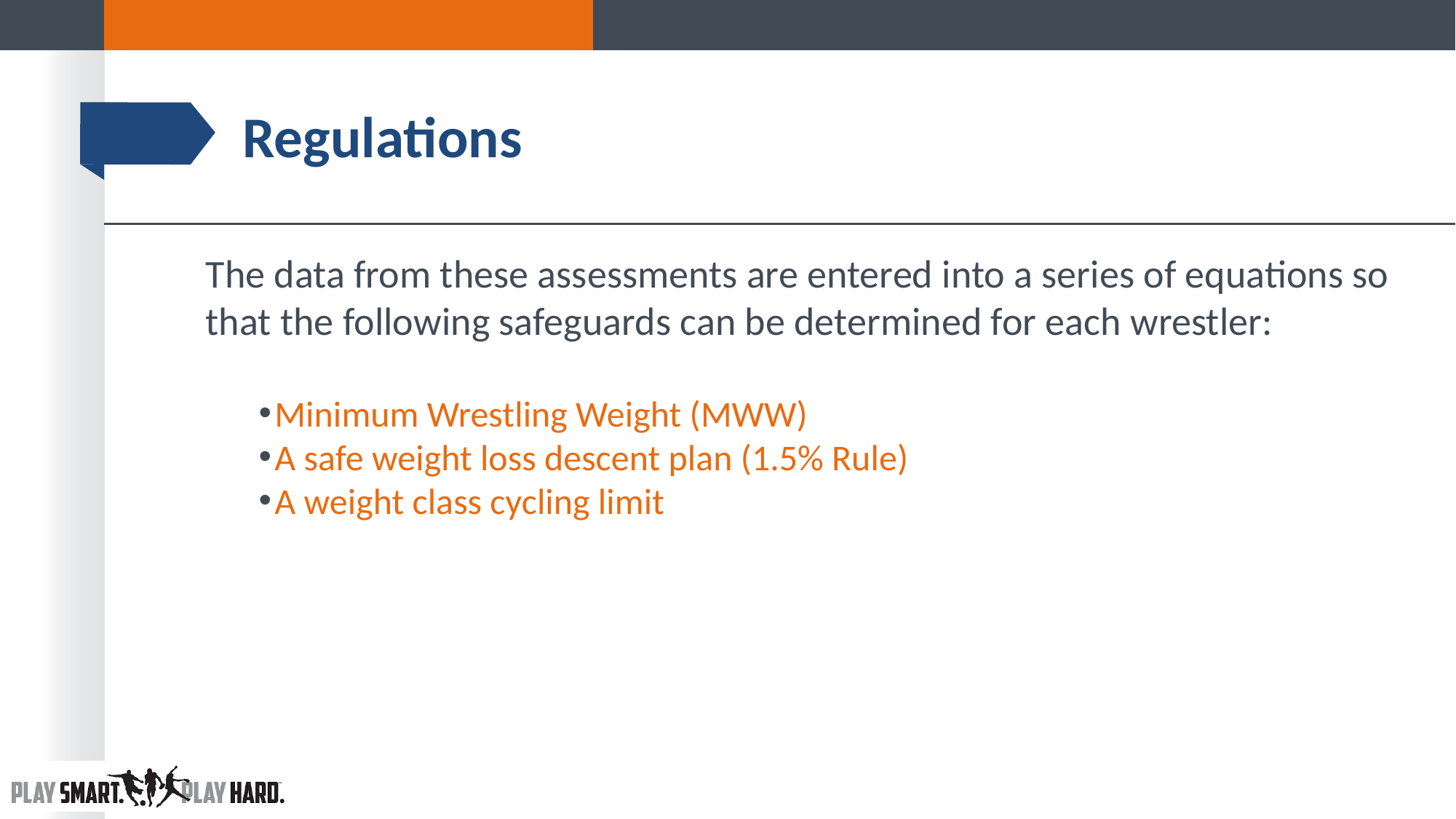

# Regulations
The data from these assessments are entered into a series of equations so that the following safeguards can be determined for each wrestler:

Minimum Wrestling Weight (MWW)
A safe weight loss descent plan (1.5% Rule)
A weight class cycling limit